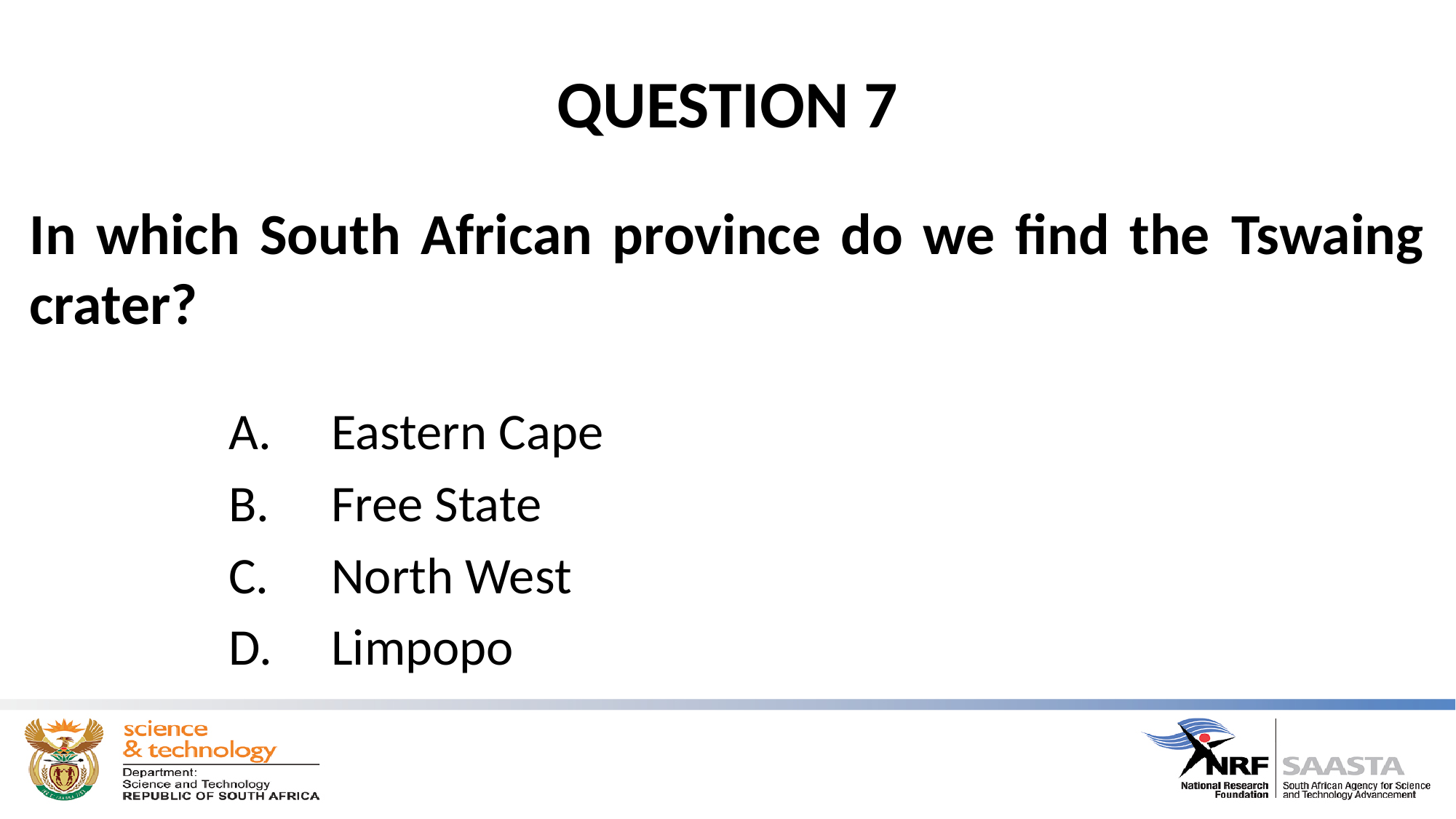

# QUESTION 7
In which South African province do we find the Tswaing crater?

Eastern Cape
Free State
North West
Limpopo